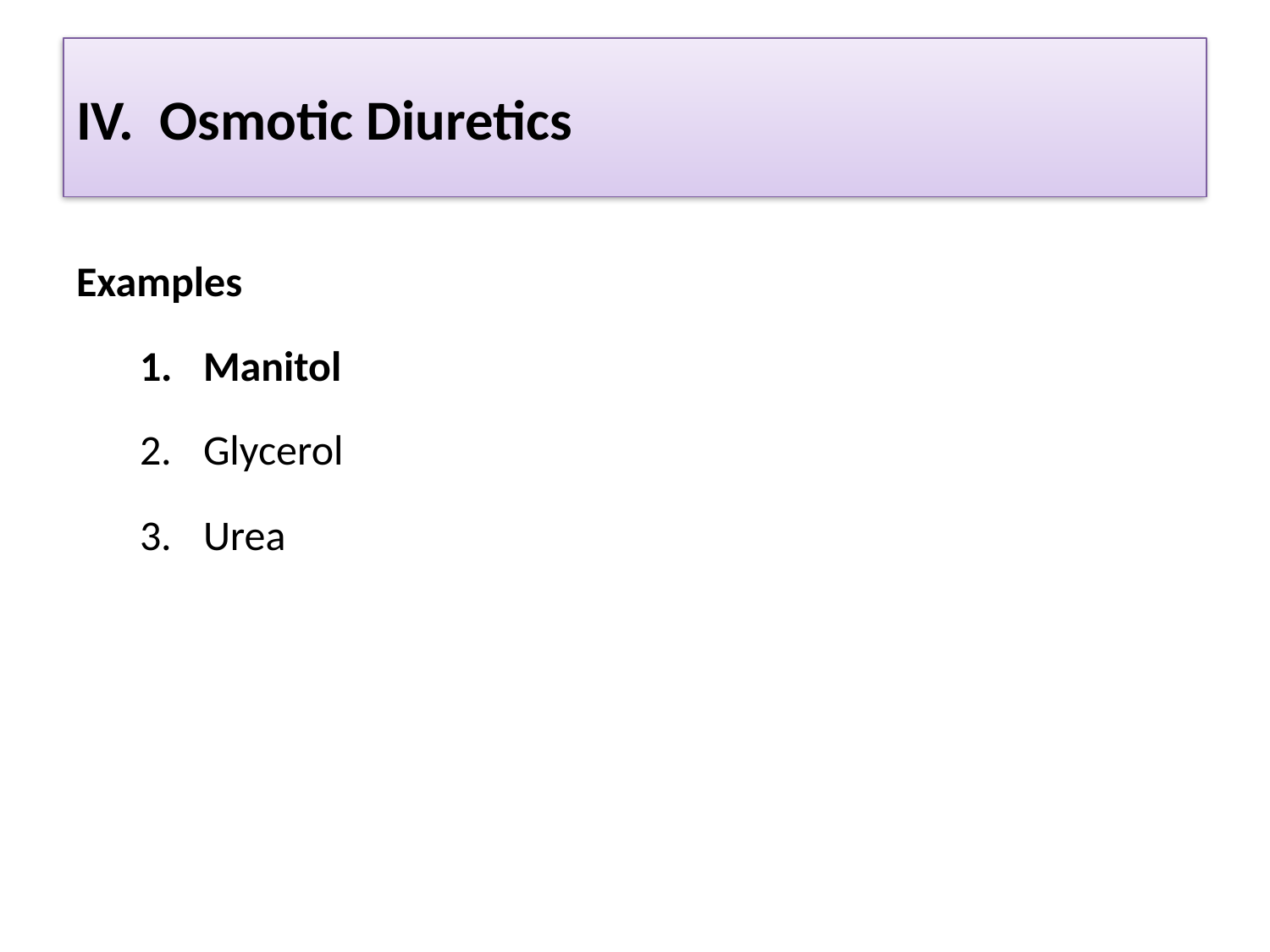

# IV.  Osmotic Diuretics
Examples
Manitol
Glycerol
Urea